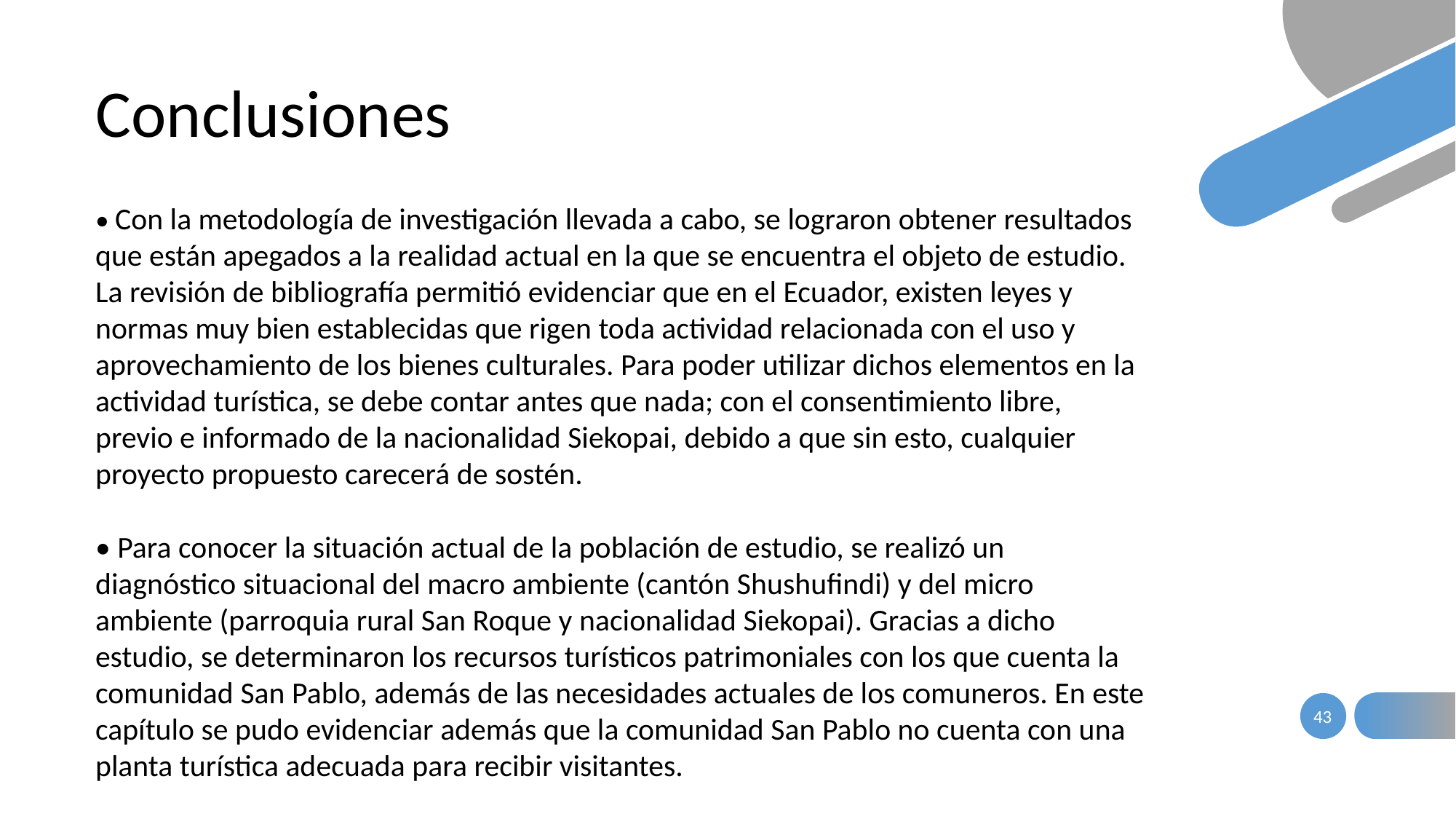

# Conclusiones

• Con la metodología de investigación llevada a cabo, se lograron obtener resultados que están apegados a la realidad actual en la que se encuentra el objeto de estudio. La revisión de bibliografía permitió evidenciar que en el Ecuador, existen leyes y normas muy bien establecidas que rigen toda actividad relacionada con el uso y aprovechamiento de los bienes culturales. Para poder utilizar dichos elementos en la actividad turística, se debe contar antes que nada; con el consentimiento libre, previo e informado de la nacionalidad Siekopai, debido a que sin esto, cualquier proyecto propuesto carecerá de sostén.

• Para conocer la situación actual de la población de estudio, se realizó un diagnóstico situacional del macro ambiente (cantón Shushufindi) y del micro ambiente (parroquia rural San Roque y nacionalidad Siekopai). Gracias a dicho estudio, se determinaron los recursos turísticos patrimoniales con los que cuenta la comunidad San Pablo, además de las necesidades actuales de los comuneros. En este capítulo se pudo evidenciar además que la comunidad San Pablo no cuenta con una planta turística adecuada para recibir visitantes.
43